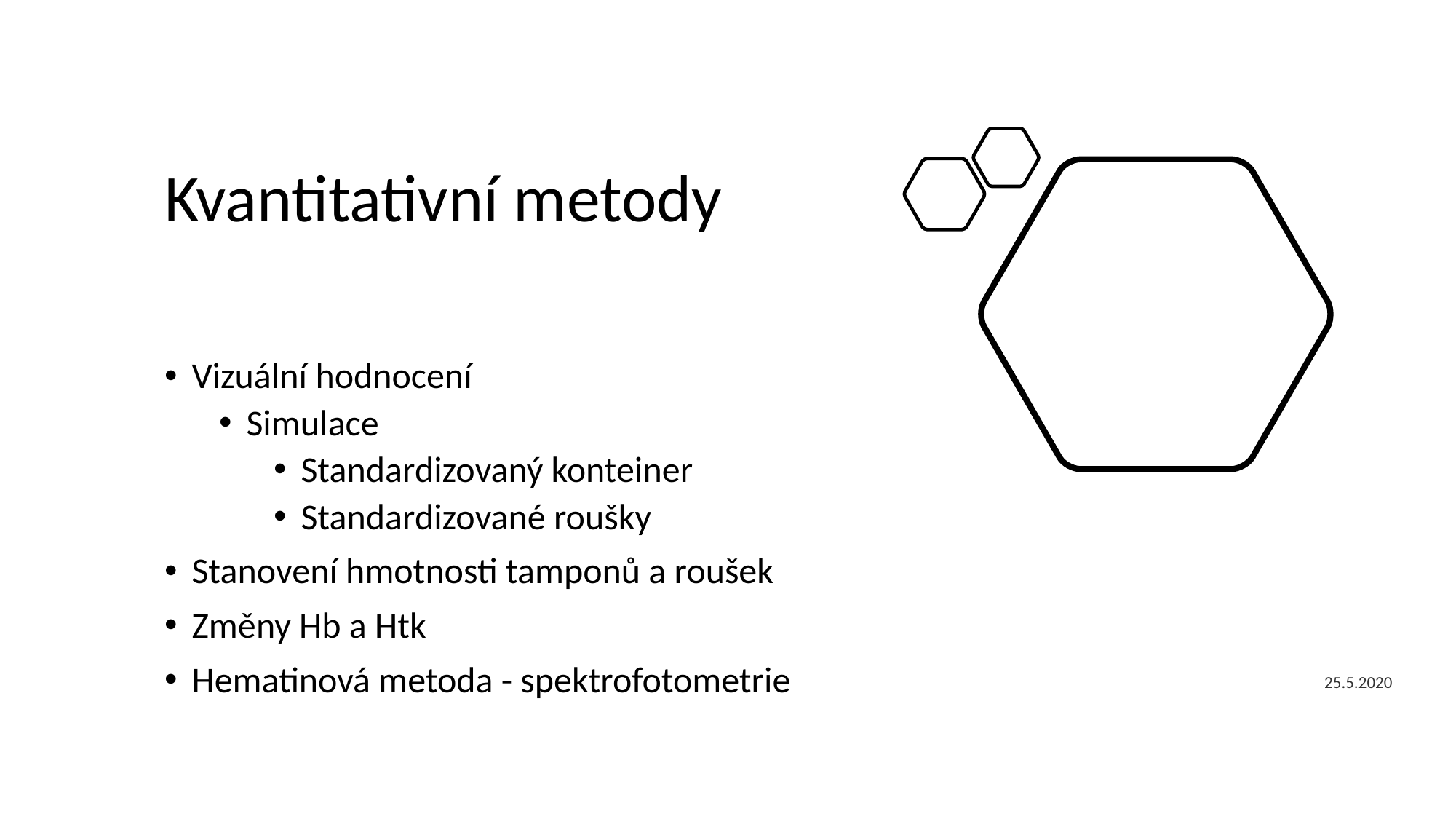

# Kvantitativní metody

Vizuální hodnocení
Simulace
Standardizovaný konteiner
Standardizované roušky
Stanovení hmotnosti tamponů a roušek
Změny Hb a Htk
Hematinová metoda - spektrofotometrie

25.5.2020